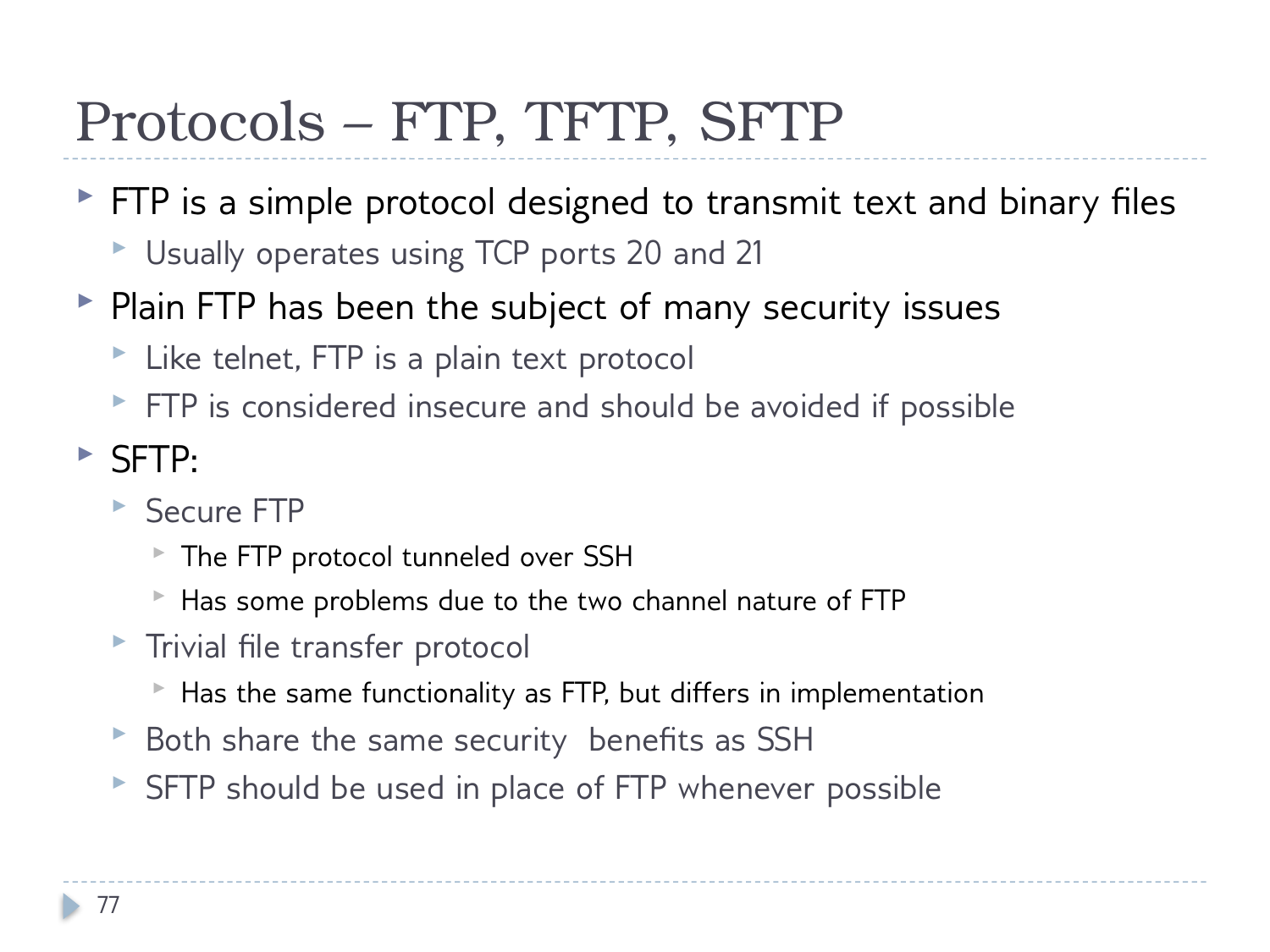

# Protocols – FTP, TFTP, SFTP
FTP is a simple protocol designed to transmit text and binary files
Usually operates using TCP ports 20 and 21
Plain FTP has been the subject of many security issues
Like telnet, FTP is a plain text protocol
FTP is considered insecure and should be avoided if possible
SFTP:
Secure FTP
The FTP protocol tunneled over SSH
Has some problems due to the two channel nature of FTP
Trivial file transfer protocol
Has the same functionality as FTP, but differs in implementation
Both share the same security  benefits as SSH
SFTP should be used in place of FTP whenever possible

77